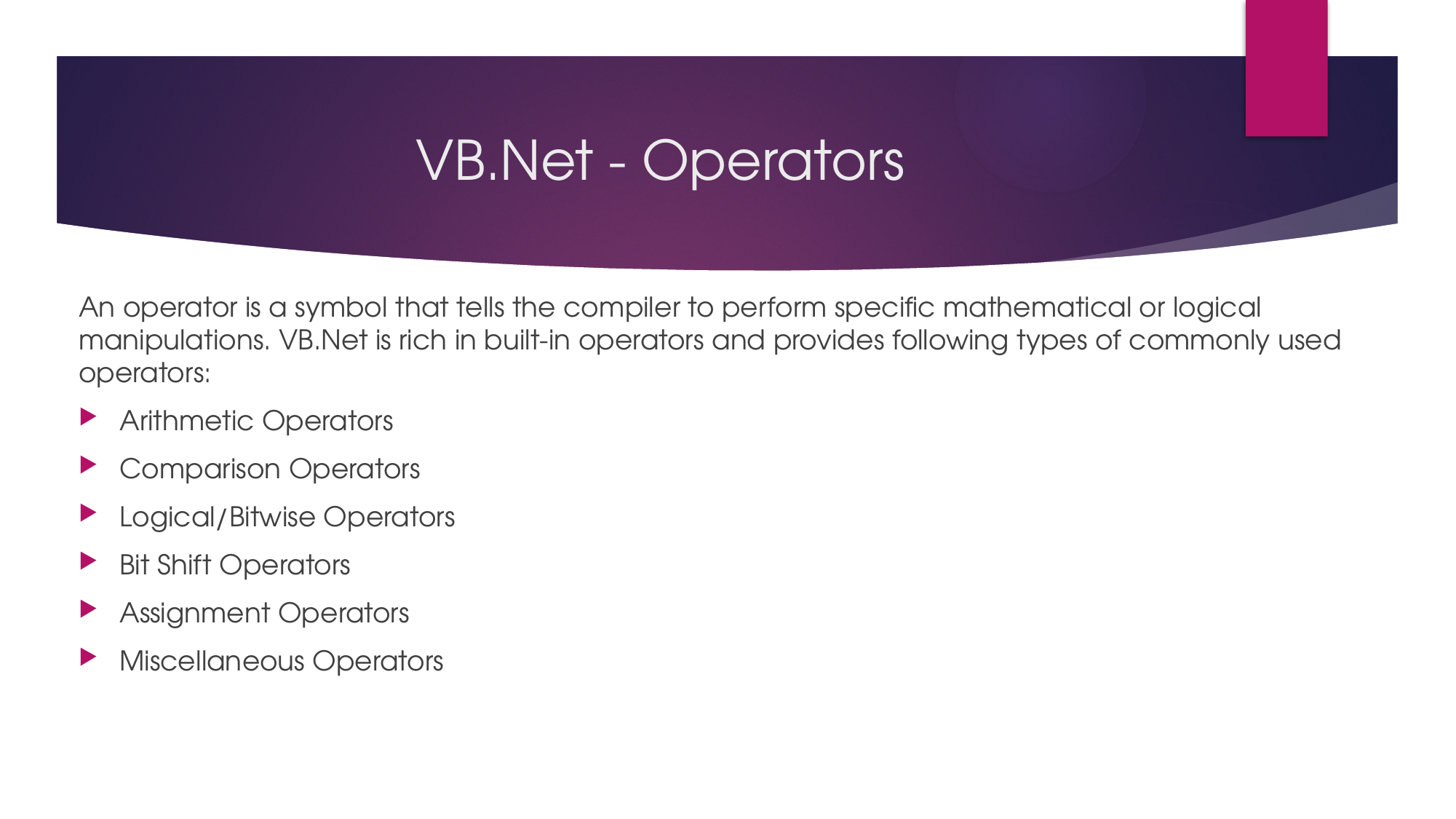

# VB.Net - Operators
An operator is a symbol that tells the compiler to perform specific mathematical or logical manipulations. VB.Net is rich in built-in operators and provides following types of commonly used operators:
Arithmetic Operators
Comparison Operators
Logical/Bitwise Operators
Bit Shift Operators
Assignment Operators
Miscellaneous Operators